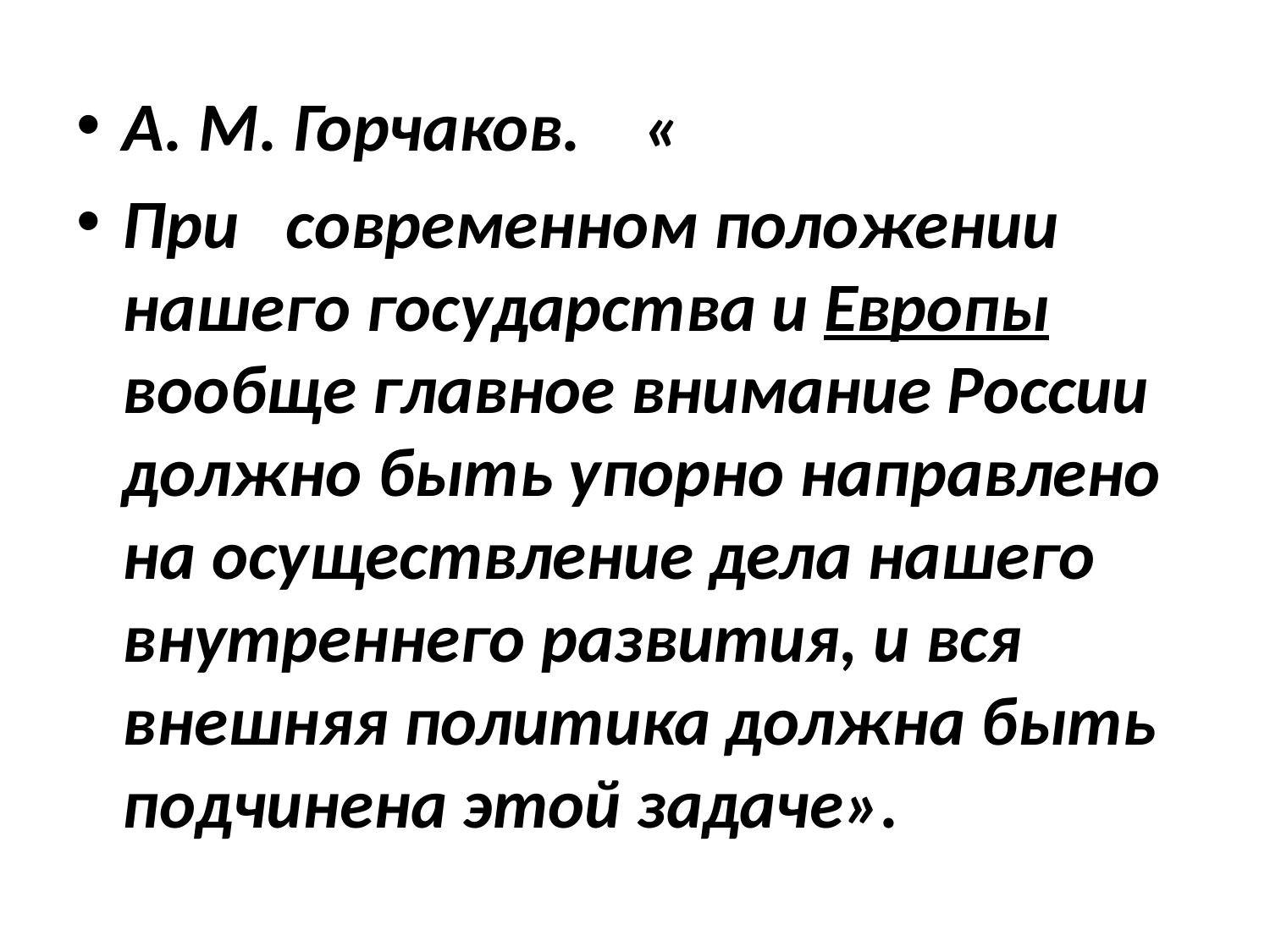

#
А. М. Горчаков.    «
При   современном положении нашего государства и Европы вообще главное внимание России должно быть упорно направлено на осуществление дела нашего внутреннего развития, и вся внешняя политика должна быть подчинена этой задаче».